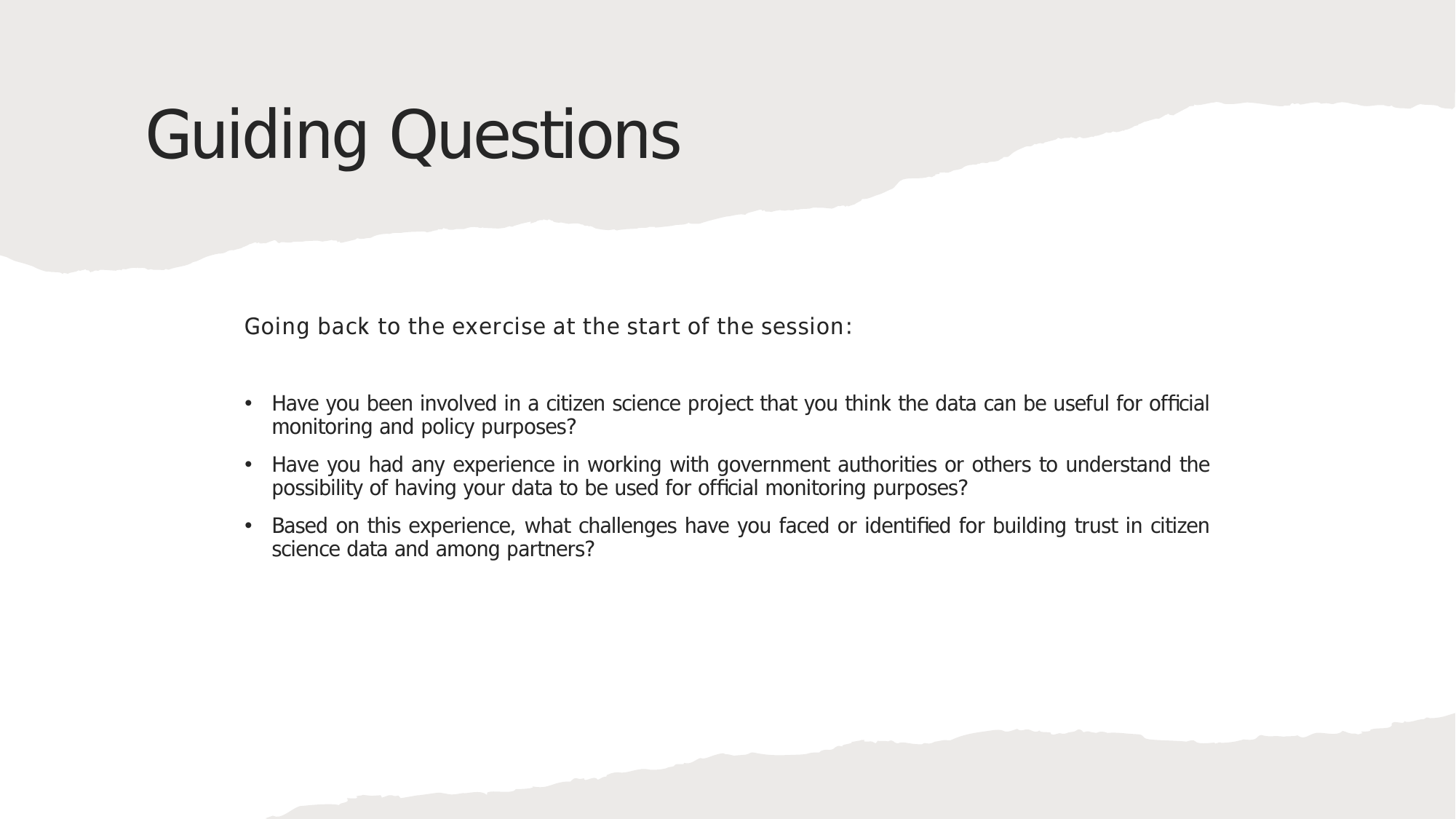

# Guiding Questions
Going back to the exercise at the start of the session:

Have you been involved in a citizen science project that you think the data can be useful for official monitoring and policy purposes?
Have you had any experience in working with government authorities or others to understand the possibility of having your data to be used for official monitoring purposes?
Based on this experience, what challenges have you faced or identified for building trust in citizen science data and among partners?